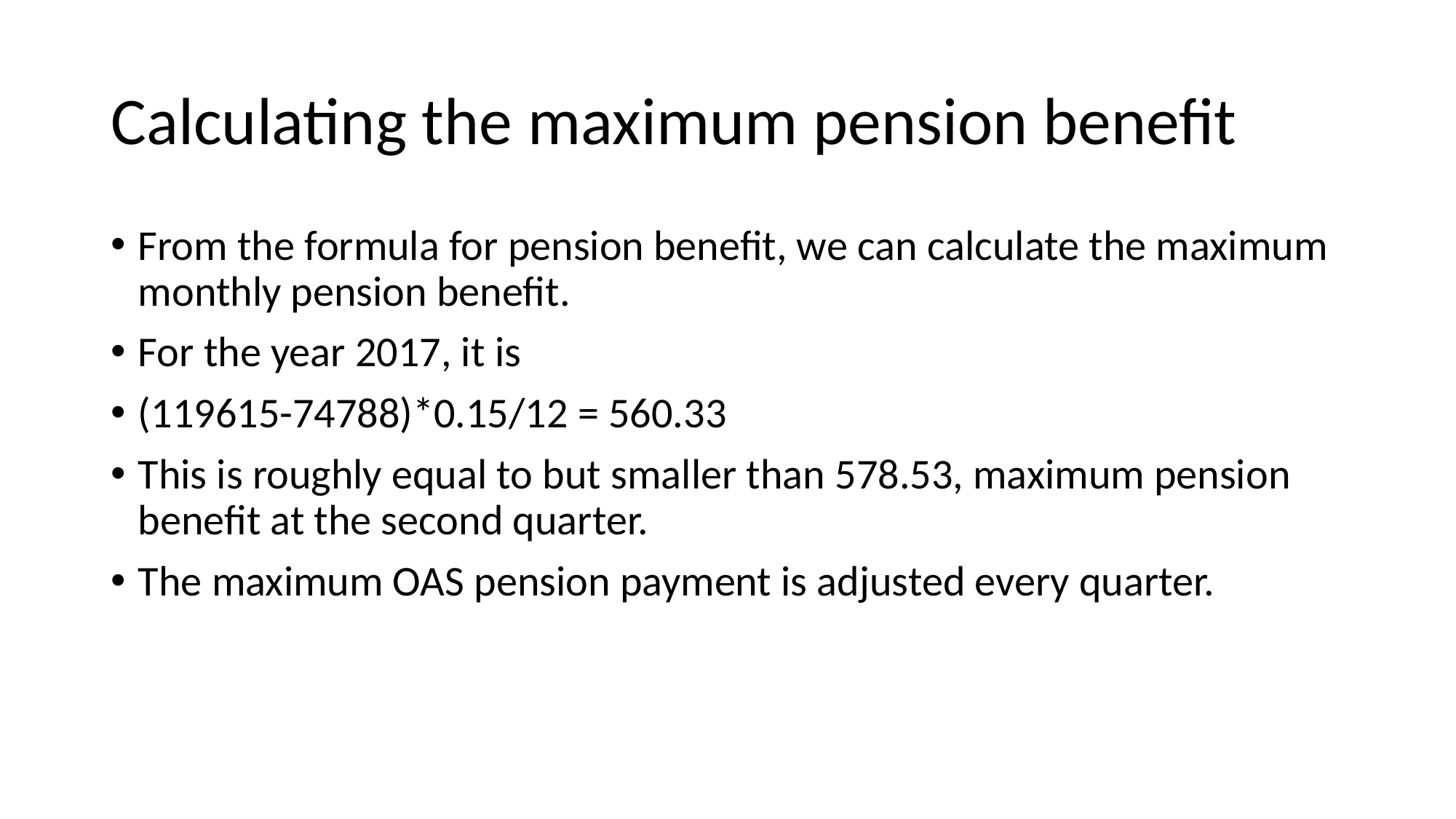

# Calculating the maximum pension benefit
From the formula for pension benefit, we can calculate the maximum monthly pension benefit.
For the year 2017, it is
(119615-74788)*0.15/12 = 560.33
This is roughly equal to but smaller than 578.53, maximum pension benefit at the second quarter.
The maximum OAS pension payment is adjusted every quarter.